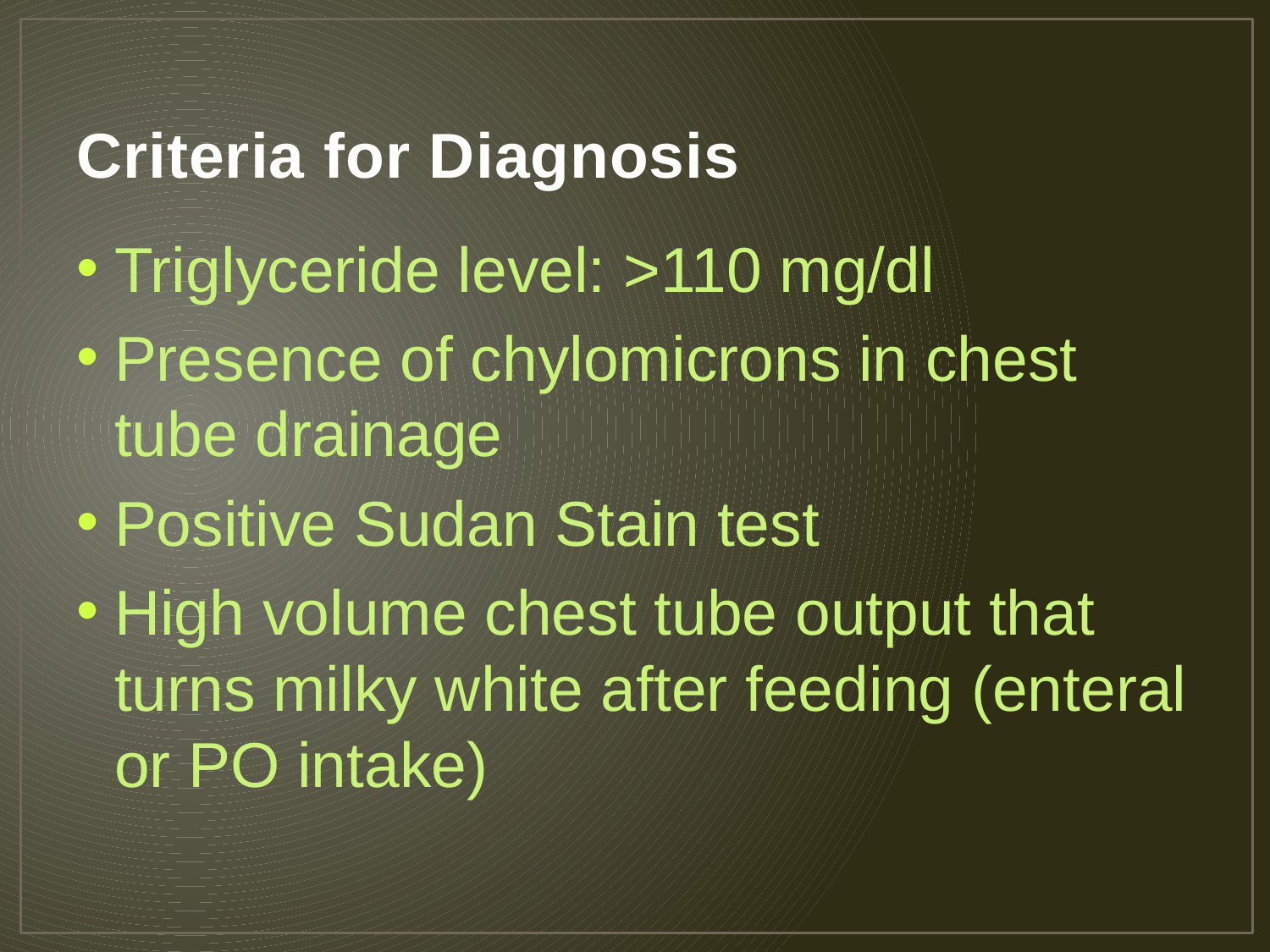

# Criteria for Diagnosis
Triglyceride level: >110 mg/dl
Presence of chylomicrons in chest tube drainage
Positive Sudan Stain test
High volume chest tube output that turns milky white after feeding (enteral or PO intake)